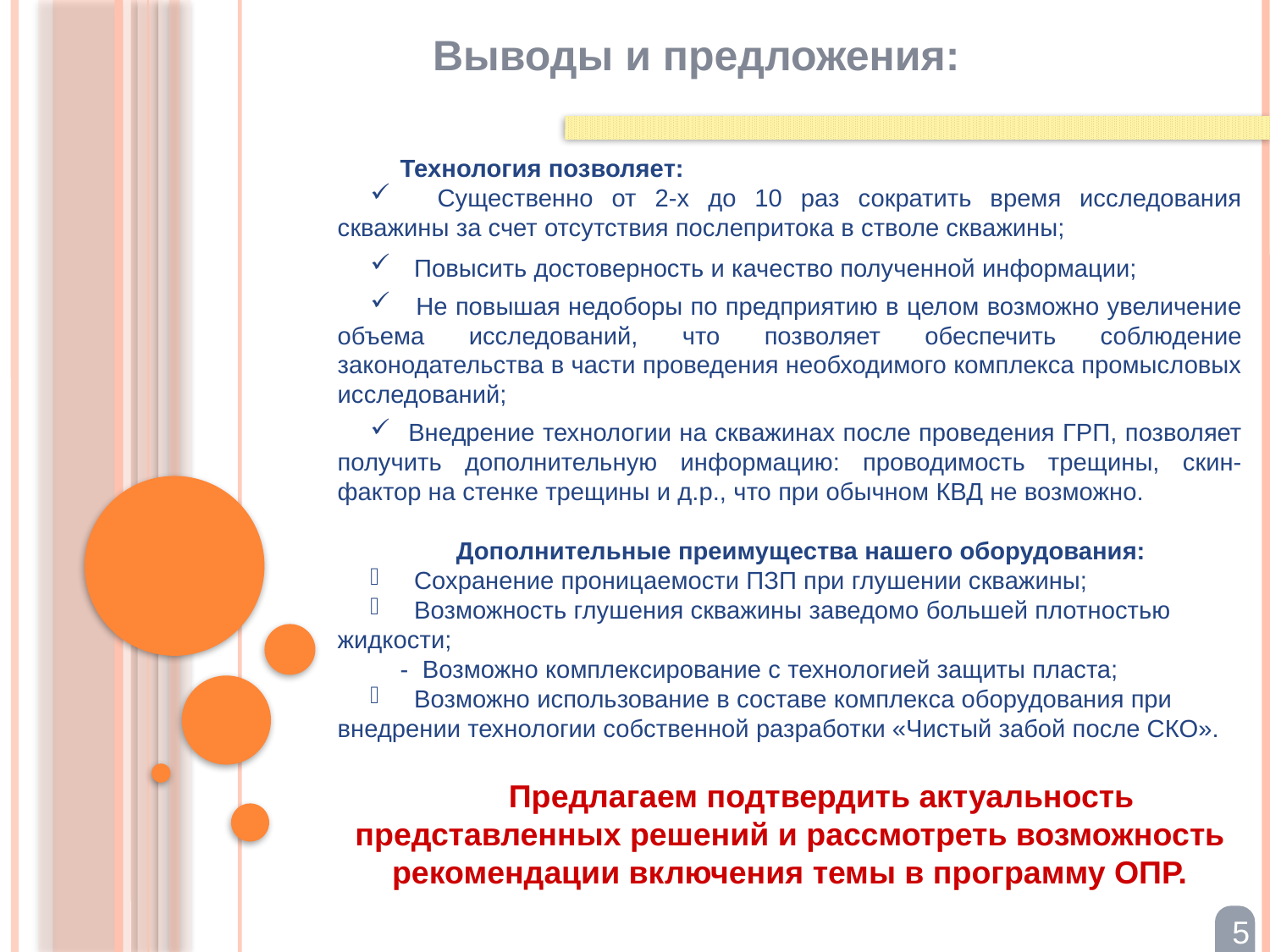

Выводы и предложения:

Технология позволяет:
  Существенно от 2-х до 10 раз сократить время исследования скважины за счет отсутствия послепритока в стволе скважины;

  Повысить достоверность и качество полученной информации;

  Не повышая недоборы по предприятию в целом возможно увеличение объема исследований, что позволяет обеспечить соблюдение законодательства в части проведения необходимого комплекса промысловых исследований;

 Внедрение технологии на скважинах после проведения ГРП, позволяет получить дополнительную информацию: проводимость трещины, скин-фактор на стенке трещины и д.р., что при обычном КВД не возможно.

        Дополнительные преимущества нашего оборудования:
  Сохранение проницаемости ПЗП при глушении скважины;
  Возможность глушения скважины заведомо большей плотностью жидкости;
-  Возможно комплексирование с технологией защиты пласта;
  Возможно использование в составе комплекса оборудования при внедрении технологии собственной разработки «Чистый забой после СКО».

Предлагаем подтвердить актуальность представленных решений и рассмотреть возможность рекомендации включения темы в программу ОПР.
5